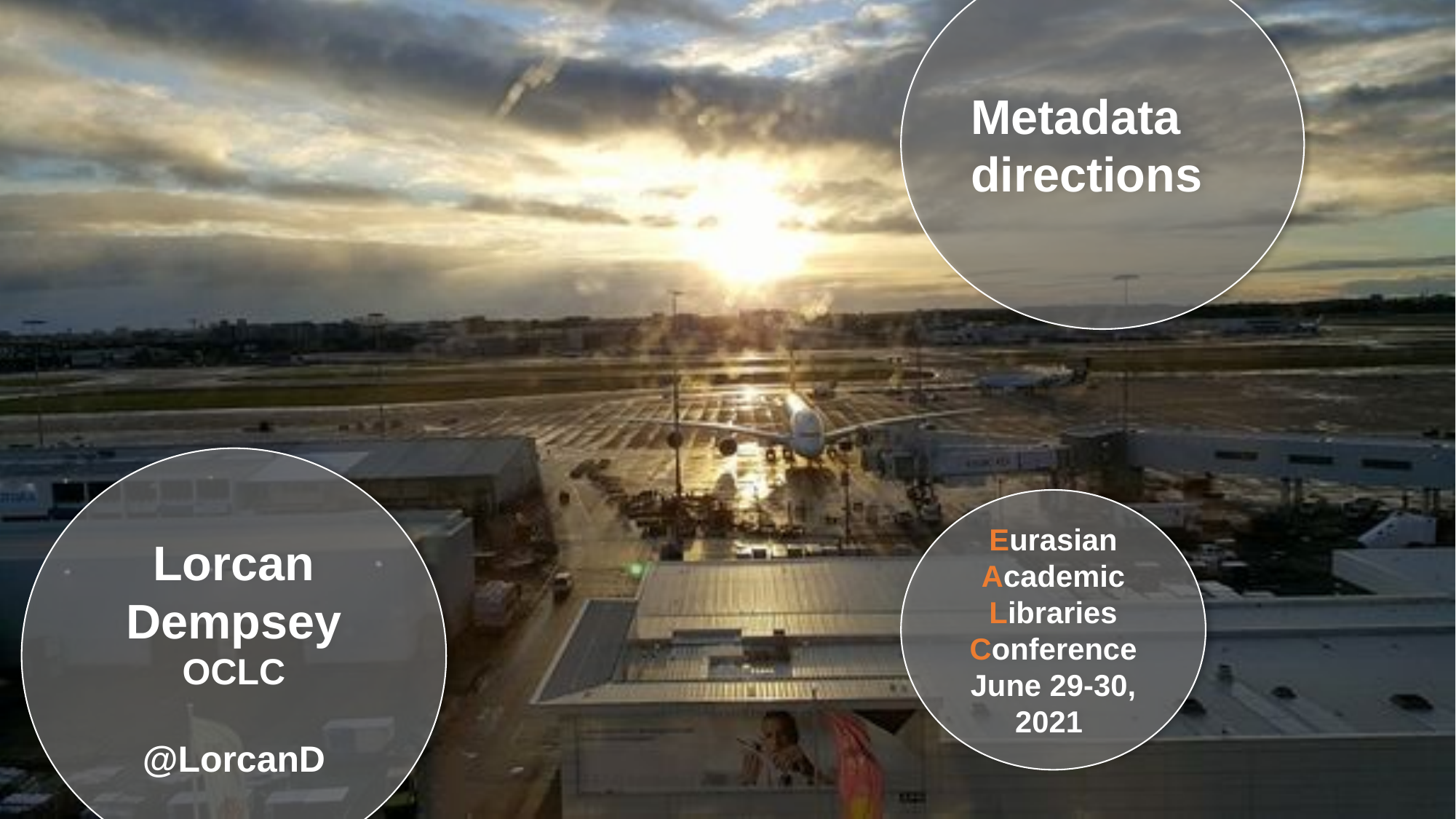

Metadata
directions
Lorcan Dempsey
OCLC

@LorcanD
Eurasian Academic Libraries Conference
June 29-30, 2021